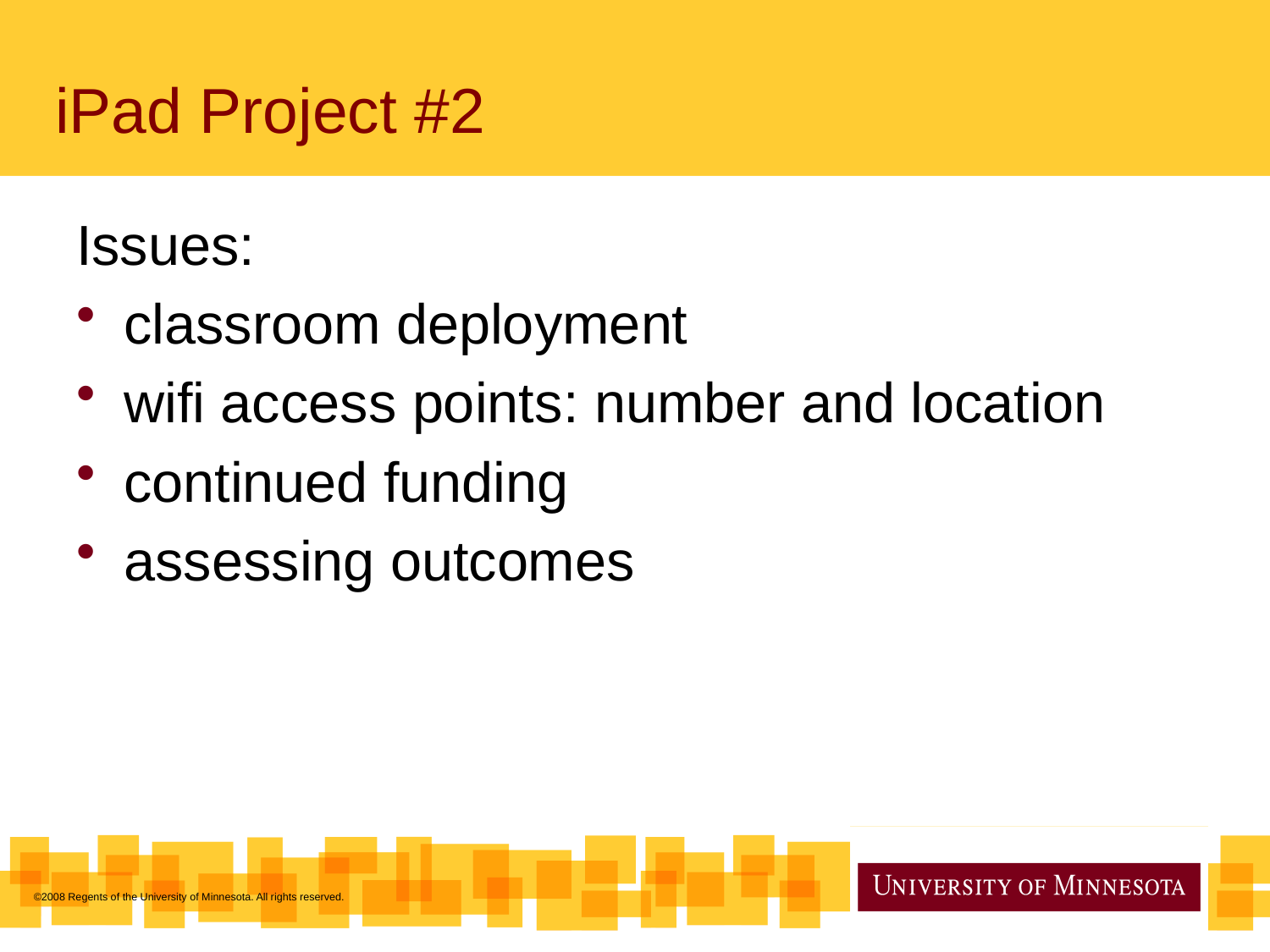

# iPad Project #2
Issues:
classroom deployment
wifi access points: number and location
continued funding
assessing outcomes
©2008 Regents of the University of Minnesota. All rights reserved.